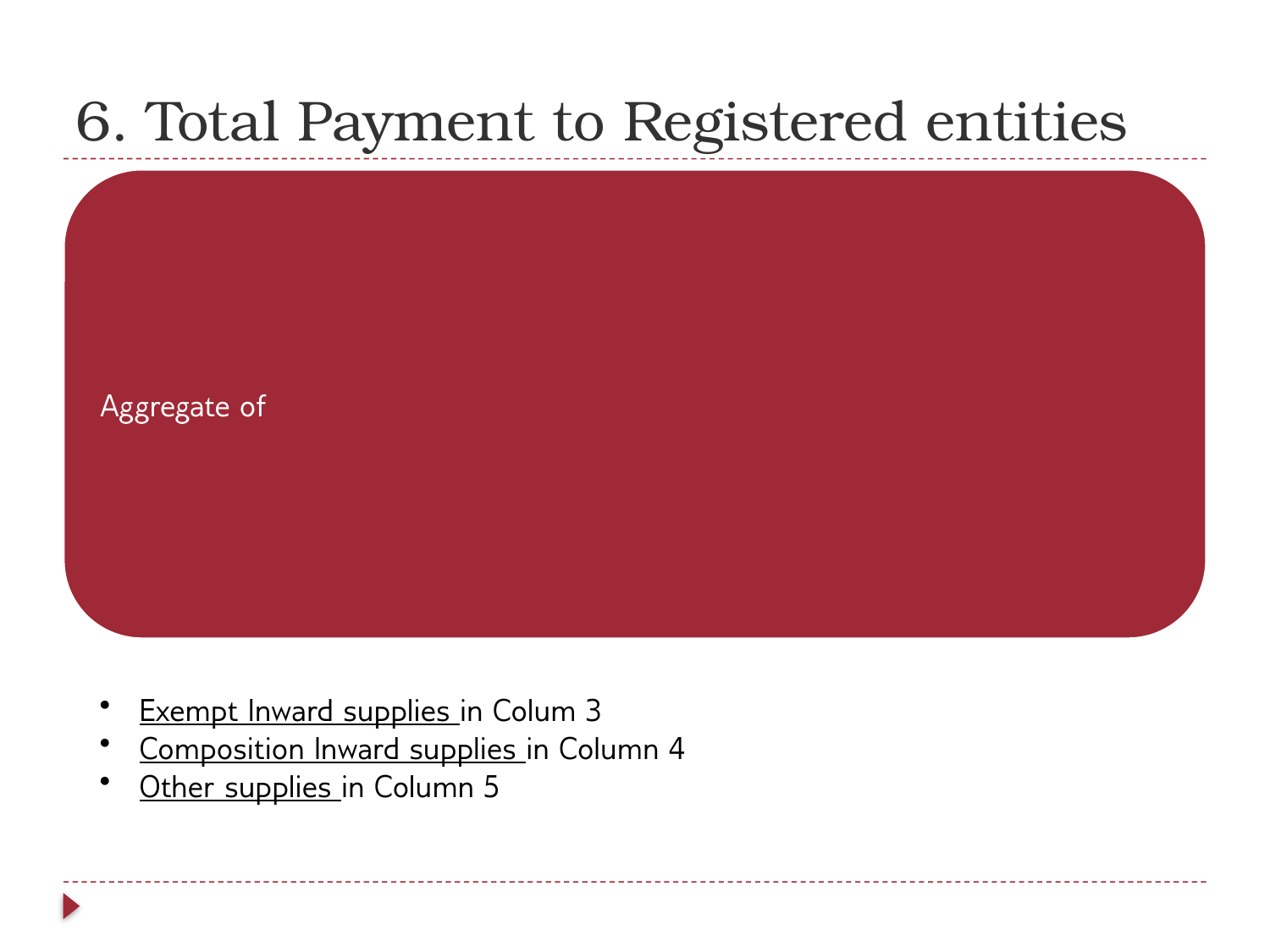

# 6. Total Payment to Registered entities
Aggregate of
Exempt Inward supplies in Colum 3
Composition Inward supplies in Column 4
Other supplies in Column 5